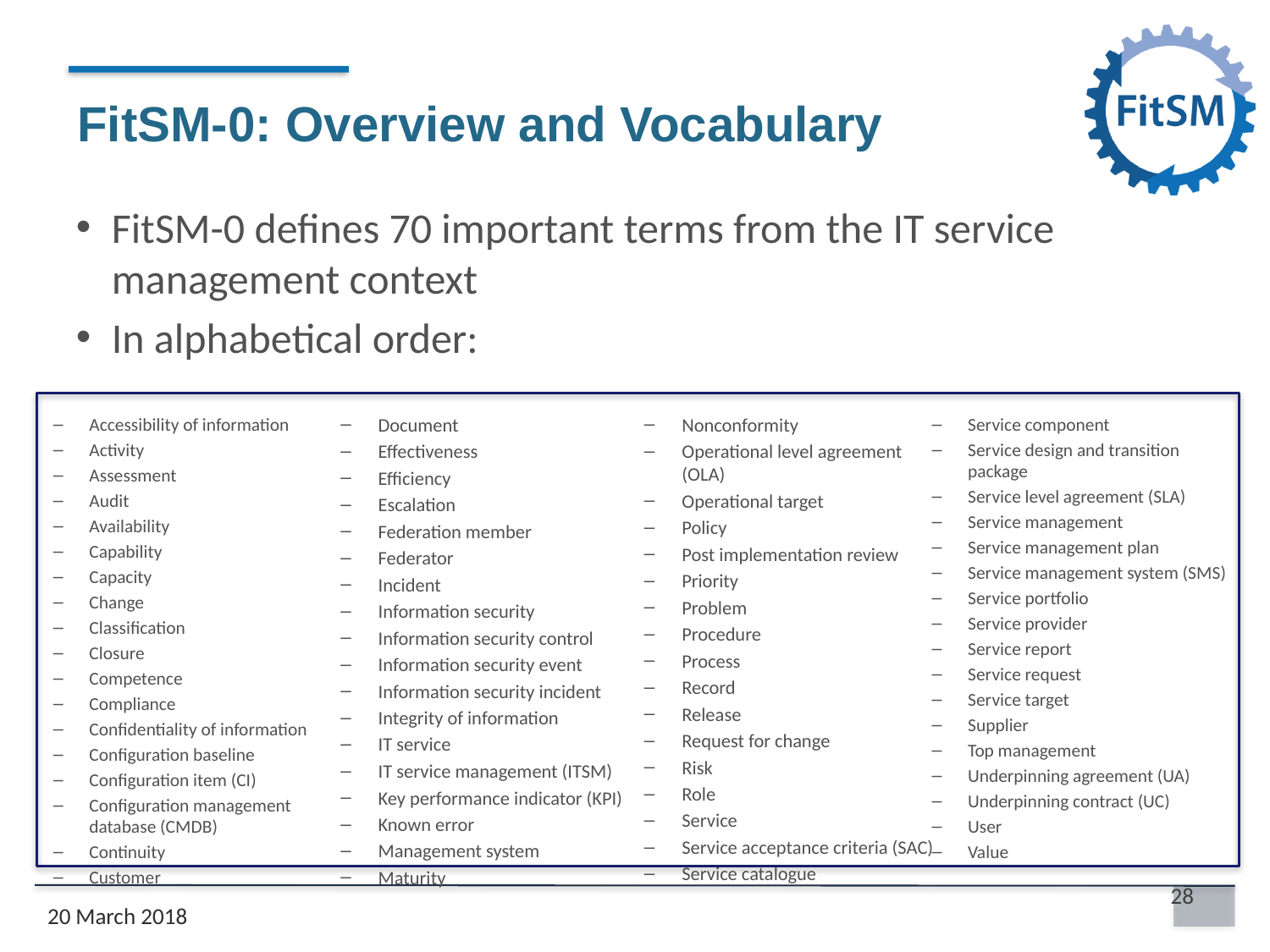

# FitSM-0: Overview and Vocabulary
FitSM-0 defines 70 important terms from the IT service management context
In alphabetical order:

Accessibility of information
Activity
Assessment
Audit
Availability
Capability
Capacity
Change
Classification
Closure
Competence
Compliance
Confidentiality of information
Configuration baseline
Configuration item (CI)
Configuration management database (CMDB)
Continuity
Customer
Document
Effectiveness
Efficiency
Escalation
Federation member
Federator
Incident
Information security
Information security control
Information security event
Information security incident
Integrity of information
IT service
IT service management (ITSM)
Key performance indicator (KPI)
Known error
Management system
Maturity
Nonconformity
Operational level agreement (OLA)
Operational target
Policy
Post implementation review
Priority
Problem
Procedure
Process
Record
Release
Request for change
Risk
Role
Service
Service acceptance criteria (SAC)
Service catalogue
Service component
Service design and transition package
Service level agreement (SLA)
Service management
Service management plan
Service management system (SMS)
Service portfolio
Service provider
Service report
Service request
Service target
Supplier
Top management
Underpinning agreement (UA)
Underpinning contract (UC)
User
Value
28
20 March 2018